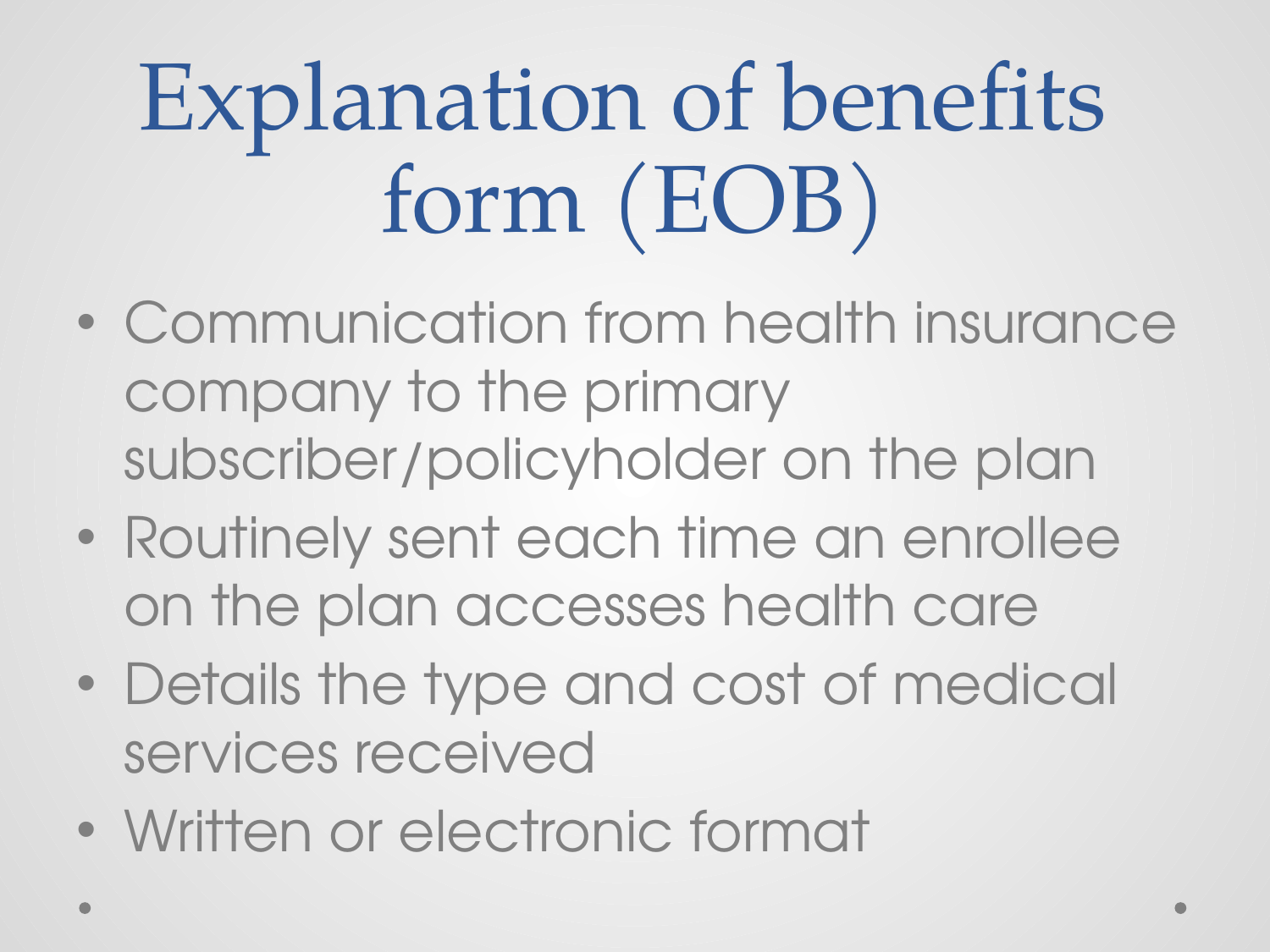

# Explanation of benefits  form (EOB)
Communication from health insurance company to the primary subscriber/policyholder on the plan
Routinely sent each time an enrollee on the plan accesses health care
Details the type and cost of medical services received
Written or electronic format